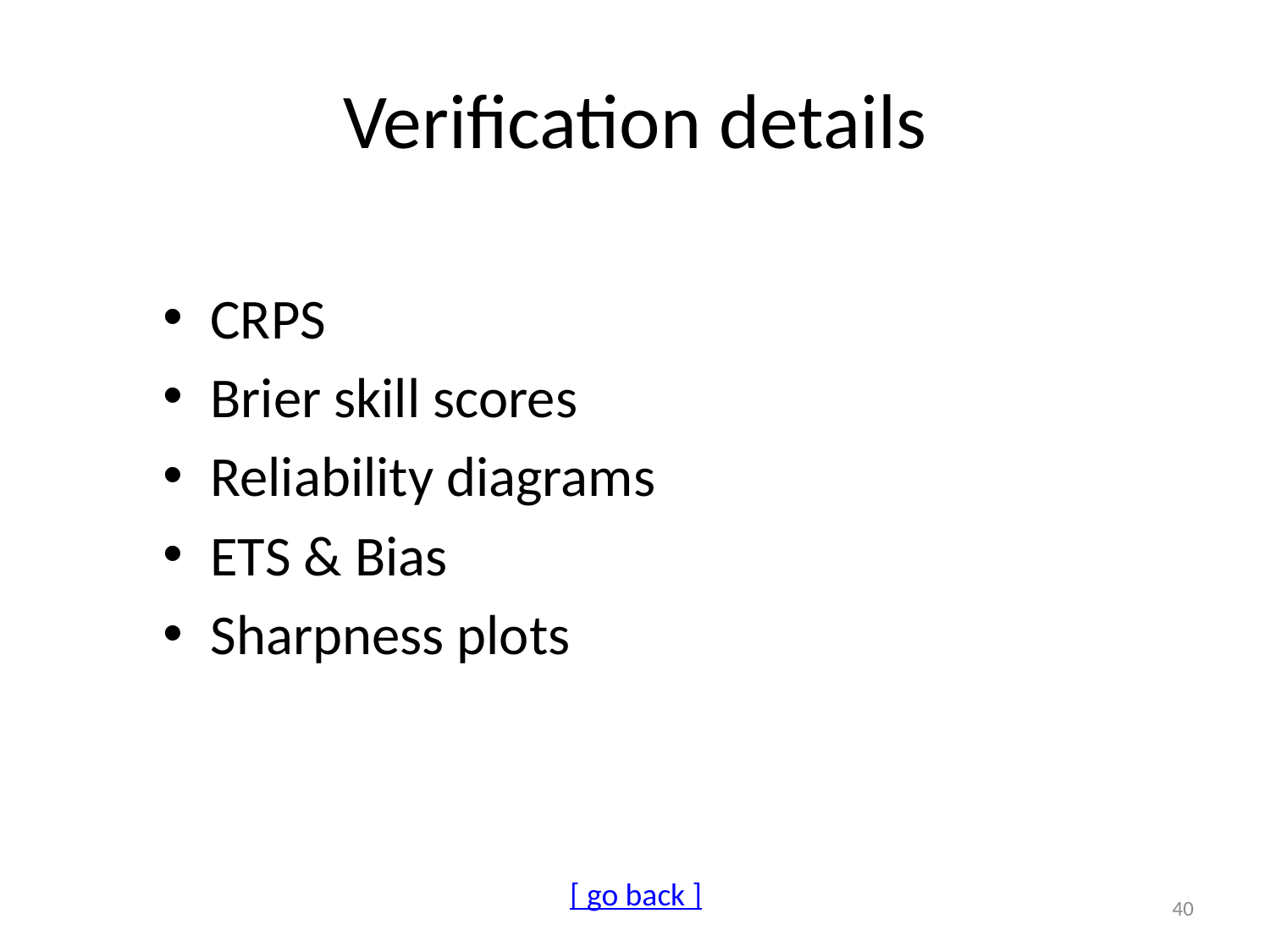

# Verification details
CRPS
Brier skill scores
Reliability diagrams
ETS & Bias
Sharpness plots

[ go back ]
40